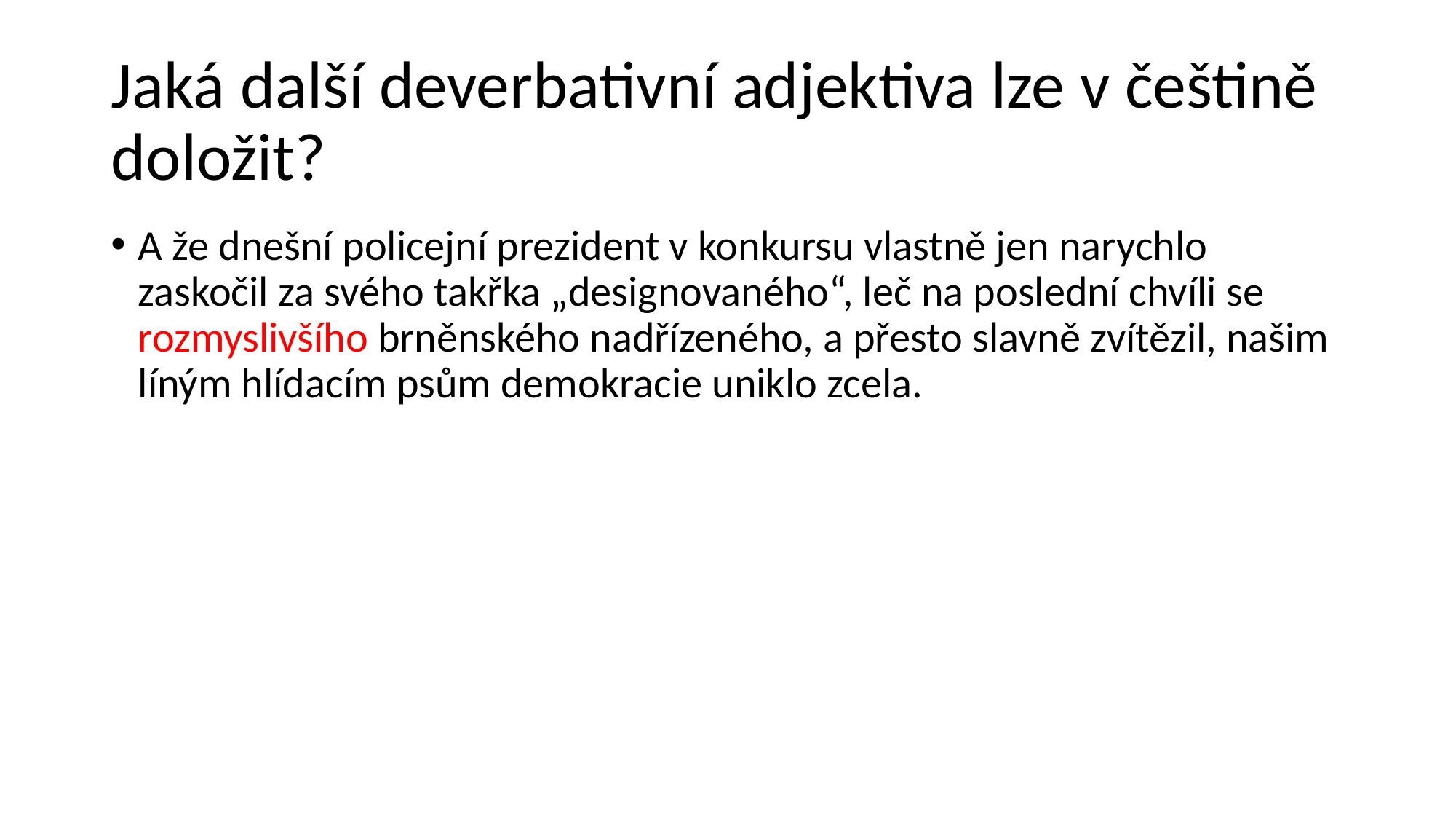

# Jaká další deverbativní adjektiva lze v češtině doložit?
A že dnešní policejní prezident v konkursu vlastně jen narychlo zaskočil za svého takřka „designovaného“, leč na poslední chvíli se rozmyslivšího brněnského nadřízeného, a přesto slavně zvítězil, našim líným hlídacím psům demokracie uniklo zcela.